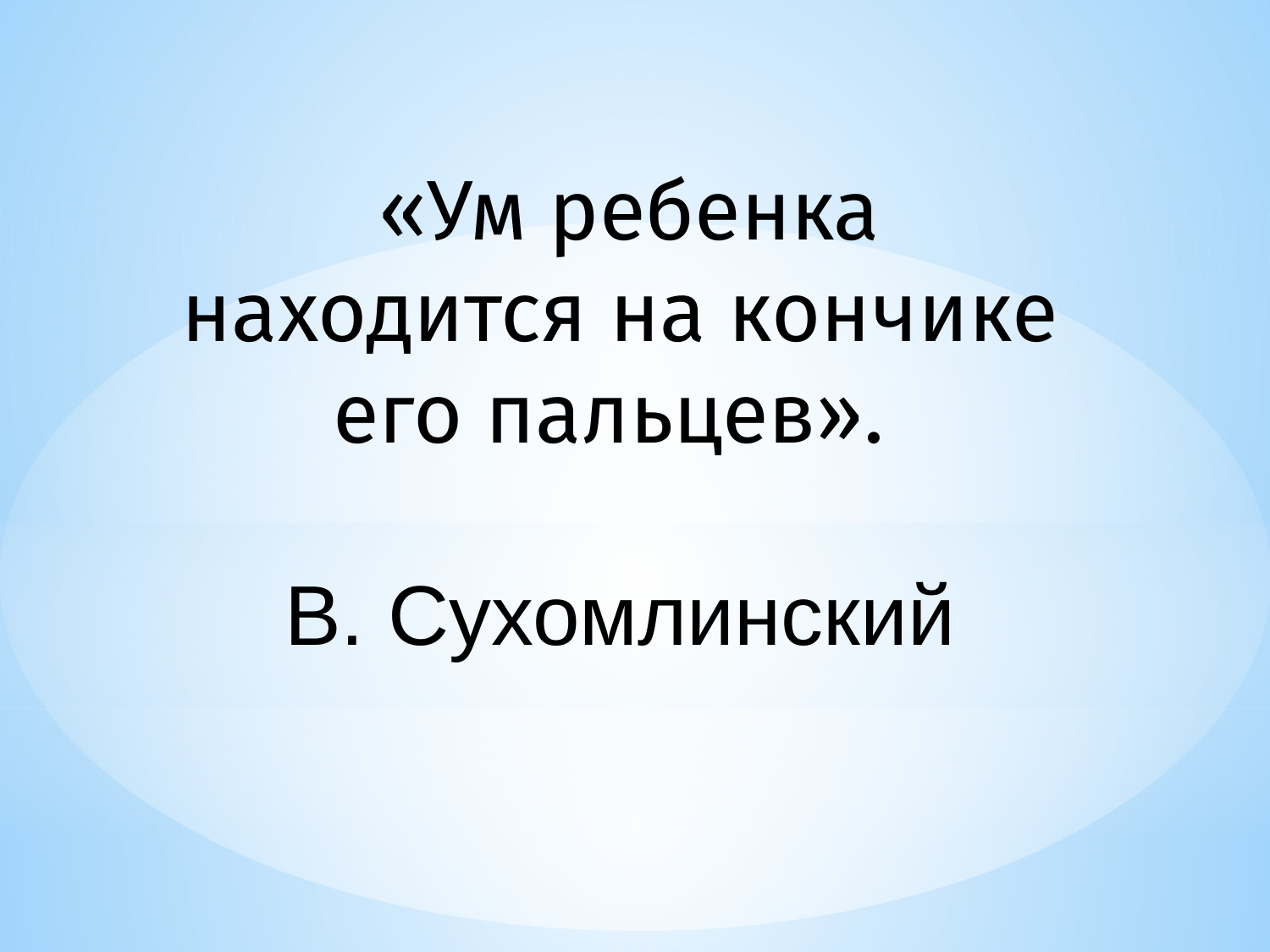

#

 «Ум ребенка находится на кончике его пальцев».

В. Сухомлинский